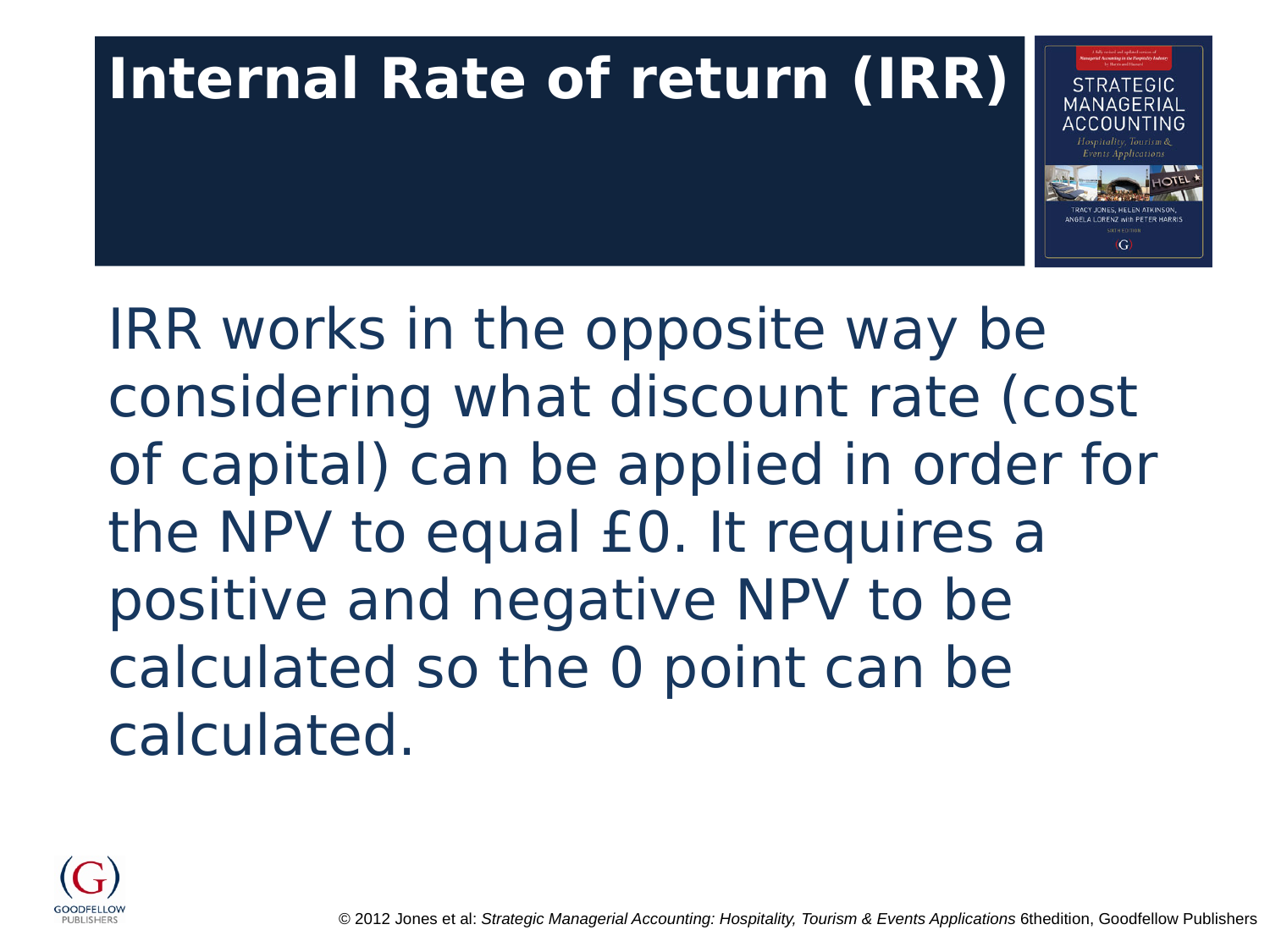

# Internal Rate of return (IRR)
IRR works in the opposite way be considering what discount rate (cost of capital) can be applied in order for the NPV to equal £0. It requires a positive and negative NPV to be calculated so the 0 point can be calculated.